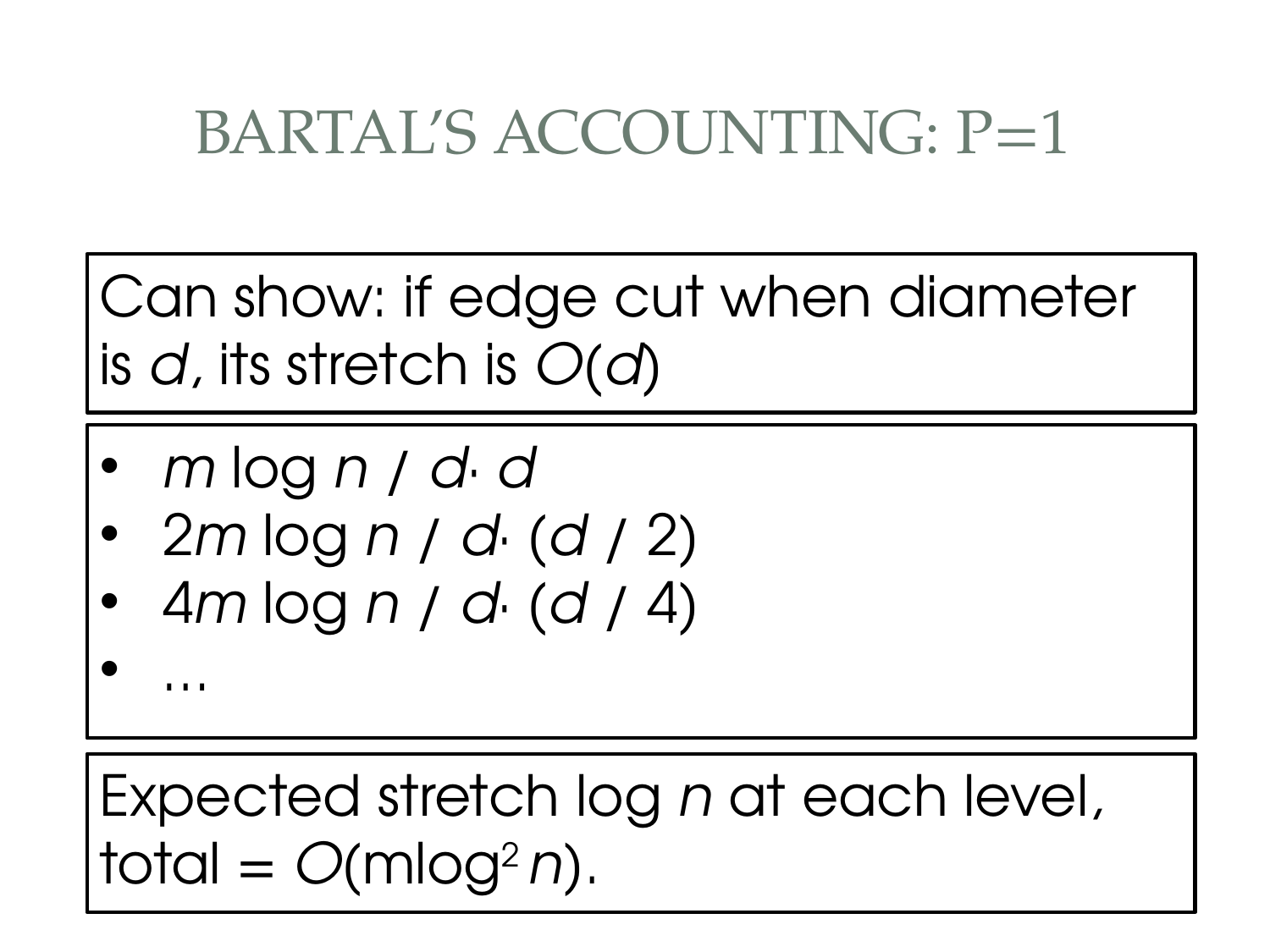

# BARTAL’s Accounting: p=1
Can show: if edge cut when diameter is d, its stretch is O(d)
m log n / d· d
2m log n / d· (d / 2)
4m log n / d· (d / 4)
…
Expected stretch log n at each level, total = O(mlog2 n).